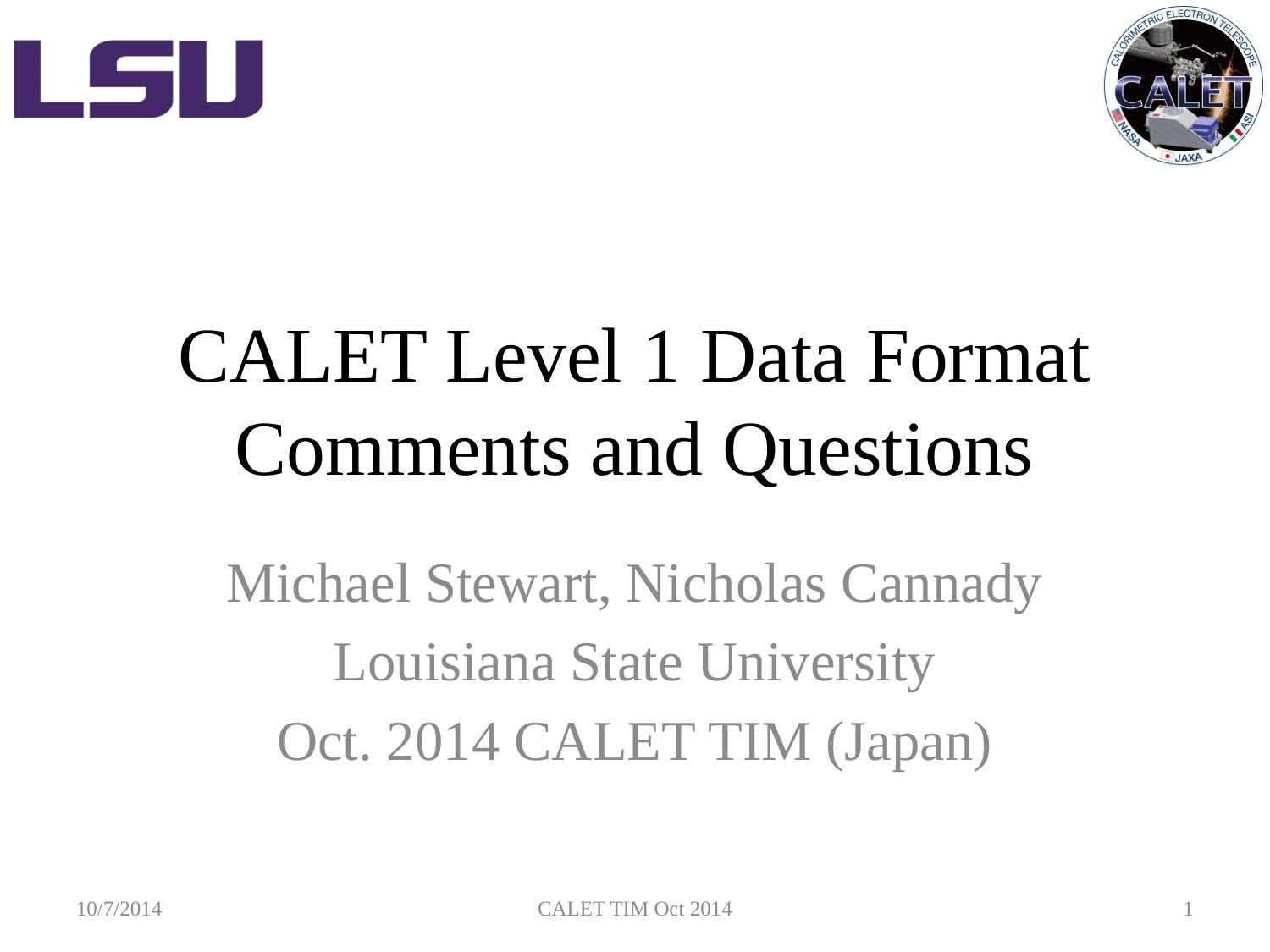

# CALET Level 1 Data Format Comments and Questions
Michael Stewart, Nicholas Cannady
Louisiana State University
Oct. 2014 CALET TIM (Japan)

10/7/2014
CALET TIM Oct 2014
1